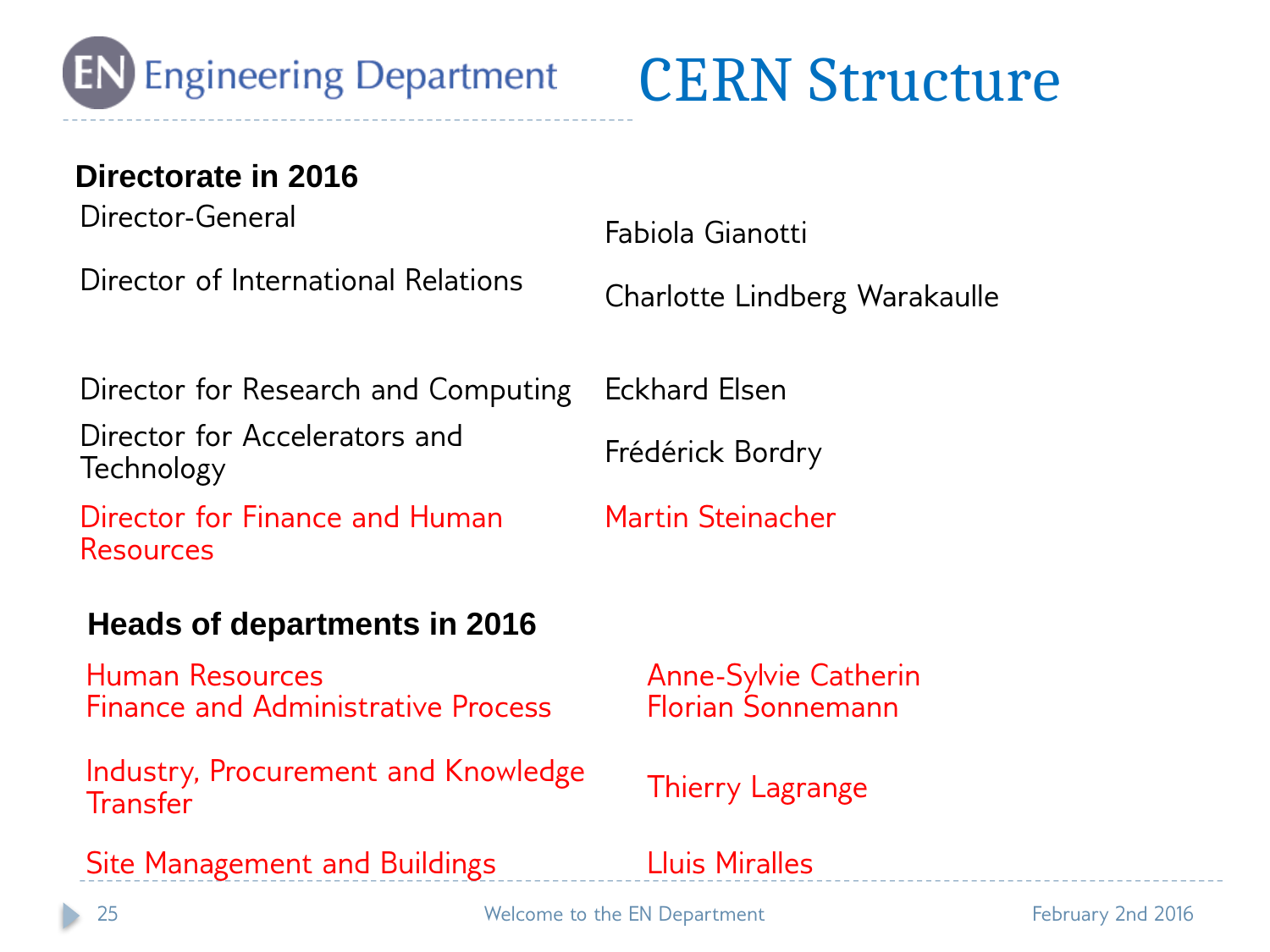

CERN Structure
Directorate in 2016
| Director-General Director of International Relations | Fabiola Gianotti Charlotte Lindberg Warakaulle |
| --- | --- |
| Director for Research and Computing | Eckhard Elsen |
| Director for Accelerators and Technology | Frédérick Bordry |
| Director for Finance and Human Resources | Martin Steinacher |
Heads of departments in 2016
| Human Resources Finance and Administrative Process | Anne-Sylvie Catherin Florian Sonnemann |
| --- | --- |
| Industry, Procurement and Knowledge Transfer | Thierry Lagrange |
| Site Management and Buildings | Lluis Miralles |
25
Welcome to the EN Department
February 2nd 2016